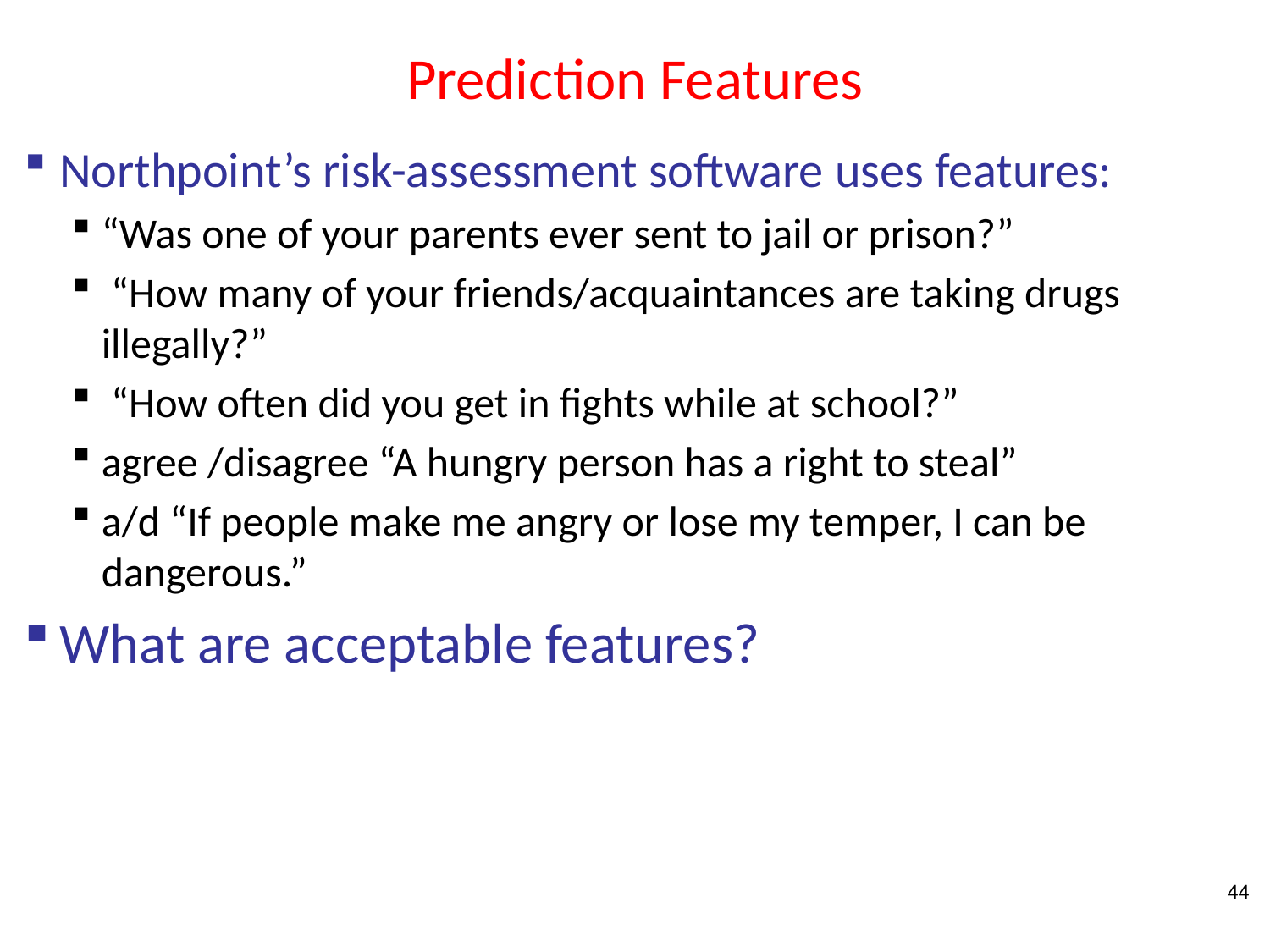

# Prediction Features
Northpoint’s risk-assessment software uses features:
“Was one of your parents ever sent to jail or prison?”
 “How many of your friends/acquaintances are taking drugs illegally?”
 “How often did you get in fights while at school?”
agree /disagree “A hungry person has a right to steal”
a/d “If people make me angry or lose my temper, I can be dangerous.”
What are acceptable features?
44